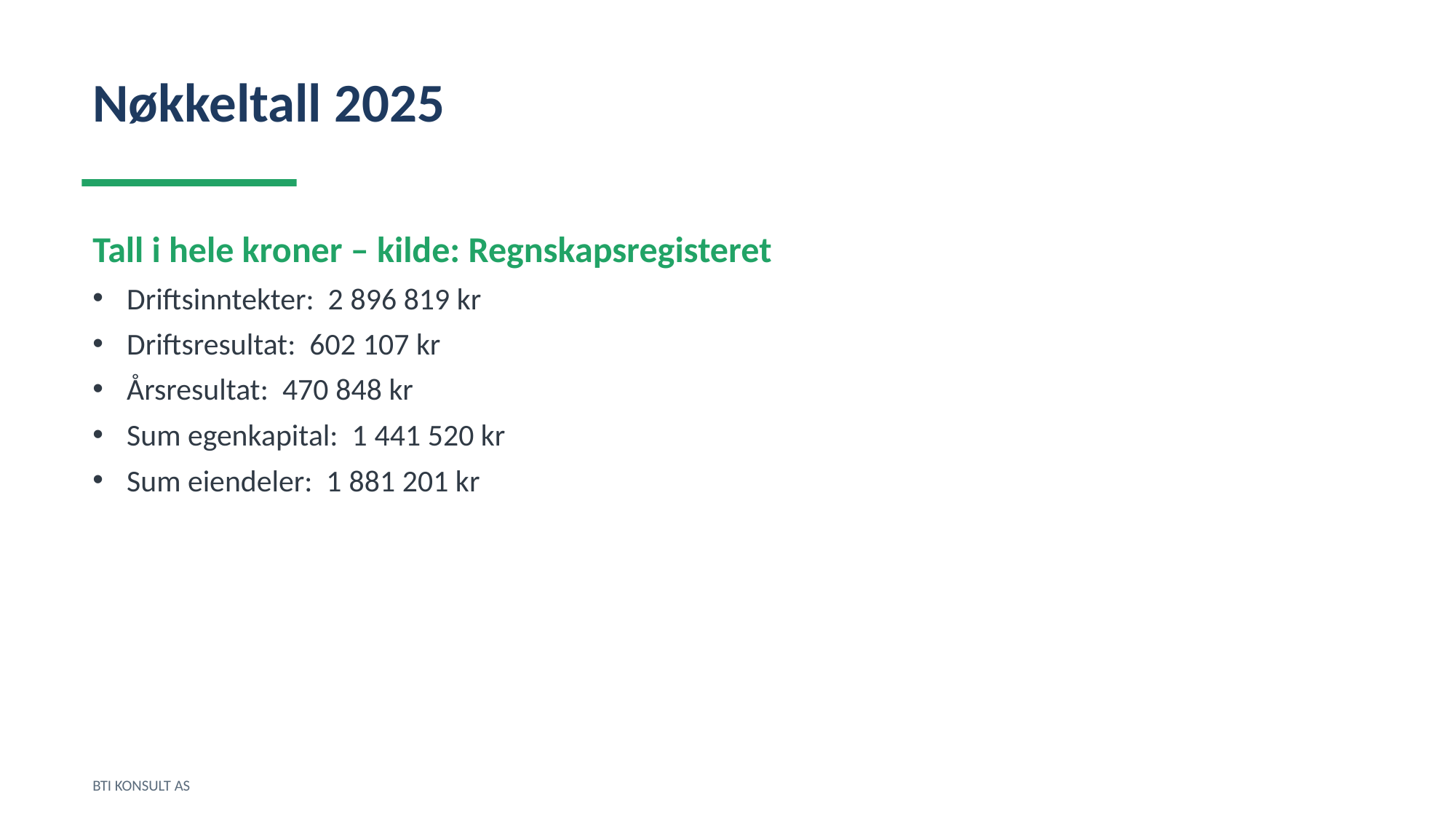

Nøkkeltall 2025

Tall i hele kroner – kilde: Regnskapsregisteret
Driftsinntekter:  2 896 819 kr
Driftsresultat:  602 107 kr
Årsresultat:  470 848 kr
Sum egenkapital:  1 441 520 kr
Sum eiendeler:  1 881 201 kr
BTI KONSULT AS